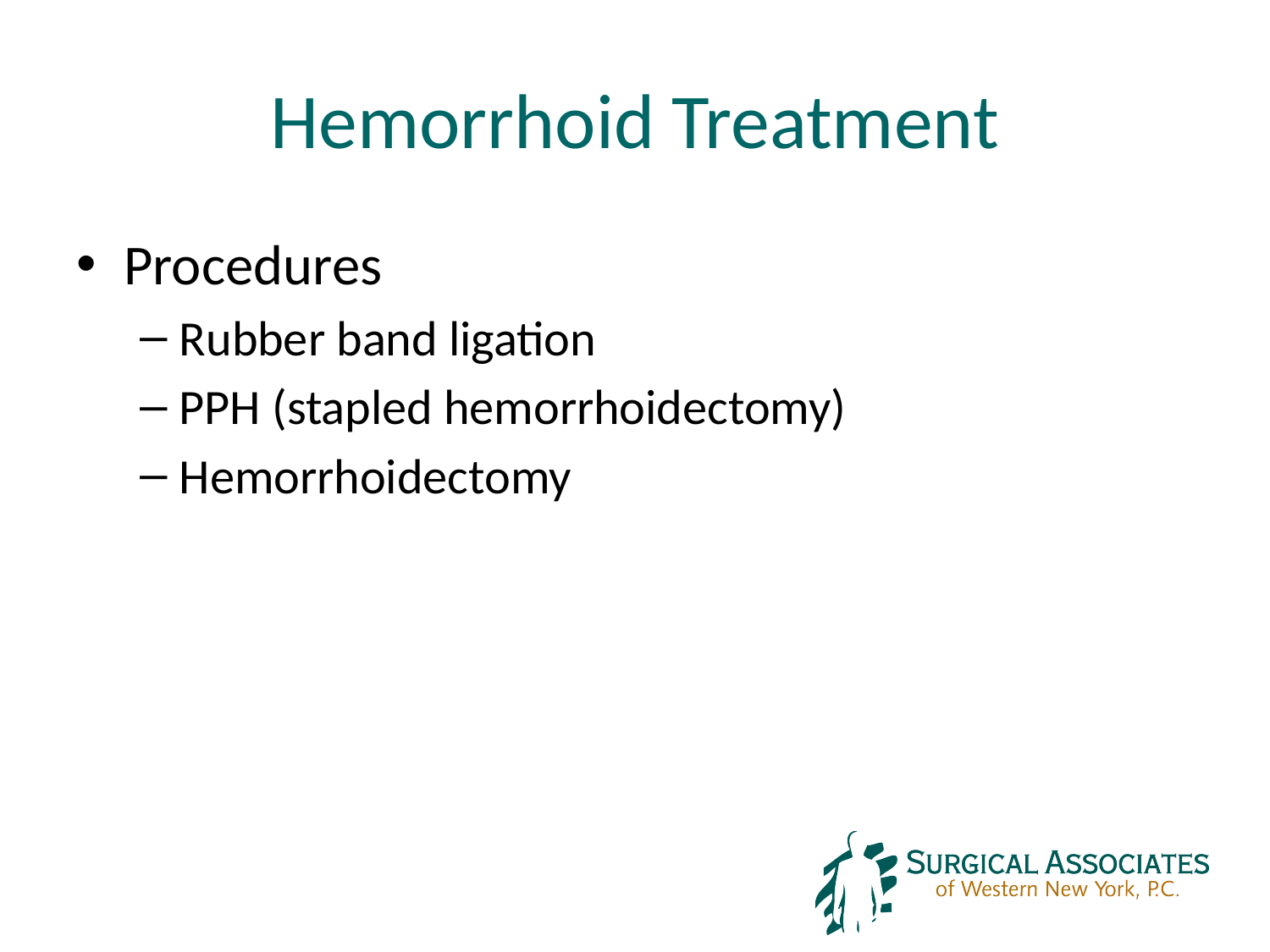

# Hemorrhoid Treatment
Procedures
Rubber band ligation
PPH (stapled hemorrhoidectomy)
Hemorrhoidectomy